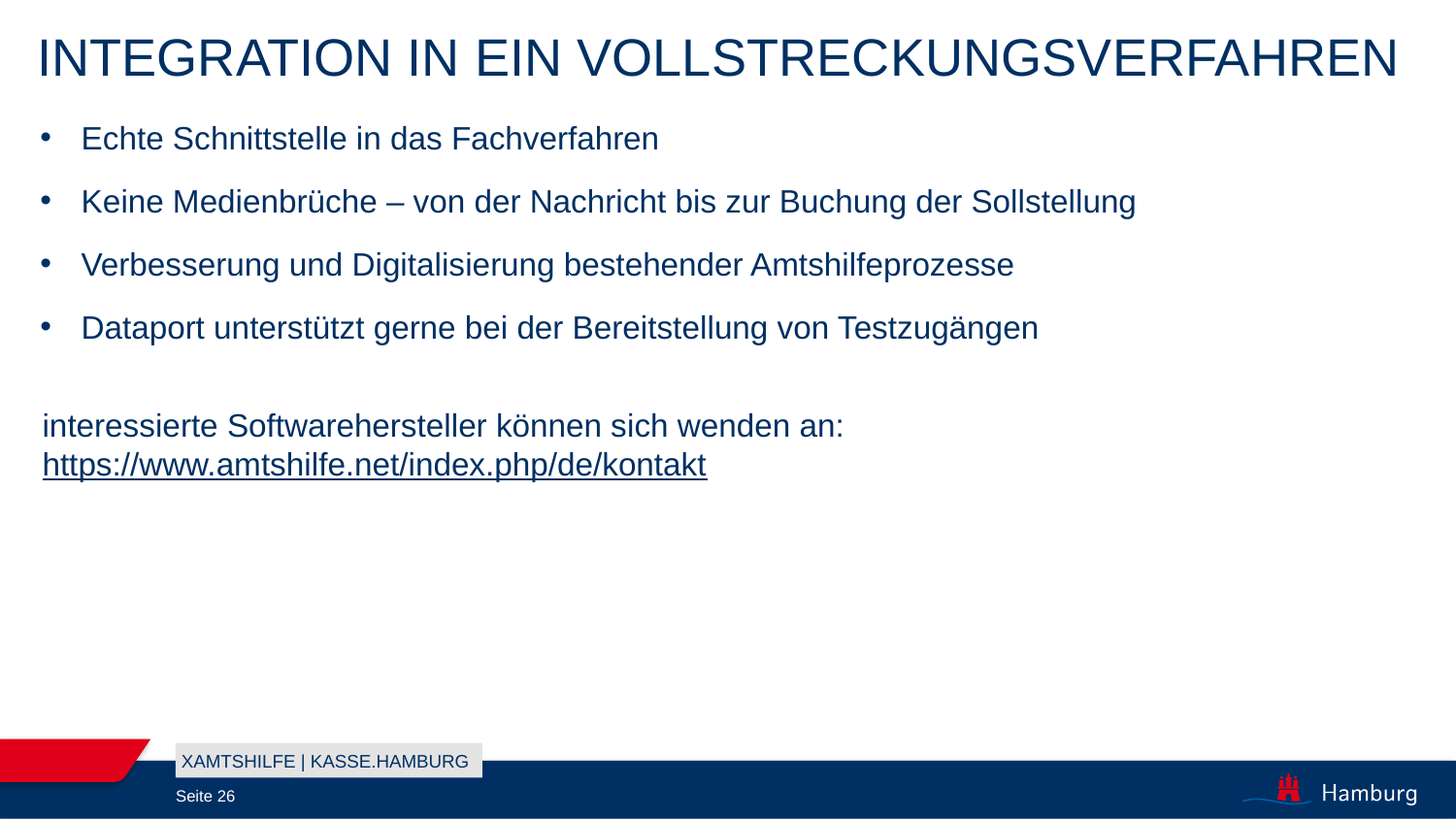

# INTEGRATION IN EIN VOLLSTRECKUNGSVERFAHREN
Echte Schnittstelle in das Fachverfahren
Keine Medienbrüche – von der Nachricht bis zur Buchung der Sollstellung
Verbesserung und Digitalisierung bestehender Amtshilfeprozesse
Dataport unterstützt gerne bei der Bereitstellung von Testzugängen

interessierte Softwarehersteller können sich wenden an: https://www.amtshilfe.net/index.php/de/kontakt

XAMTSHILFE | KASSE.HAMBURG
Seite 26